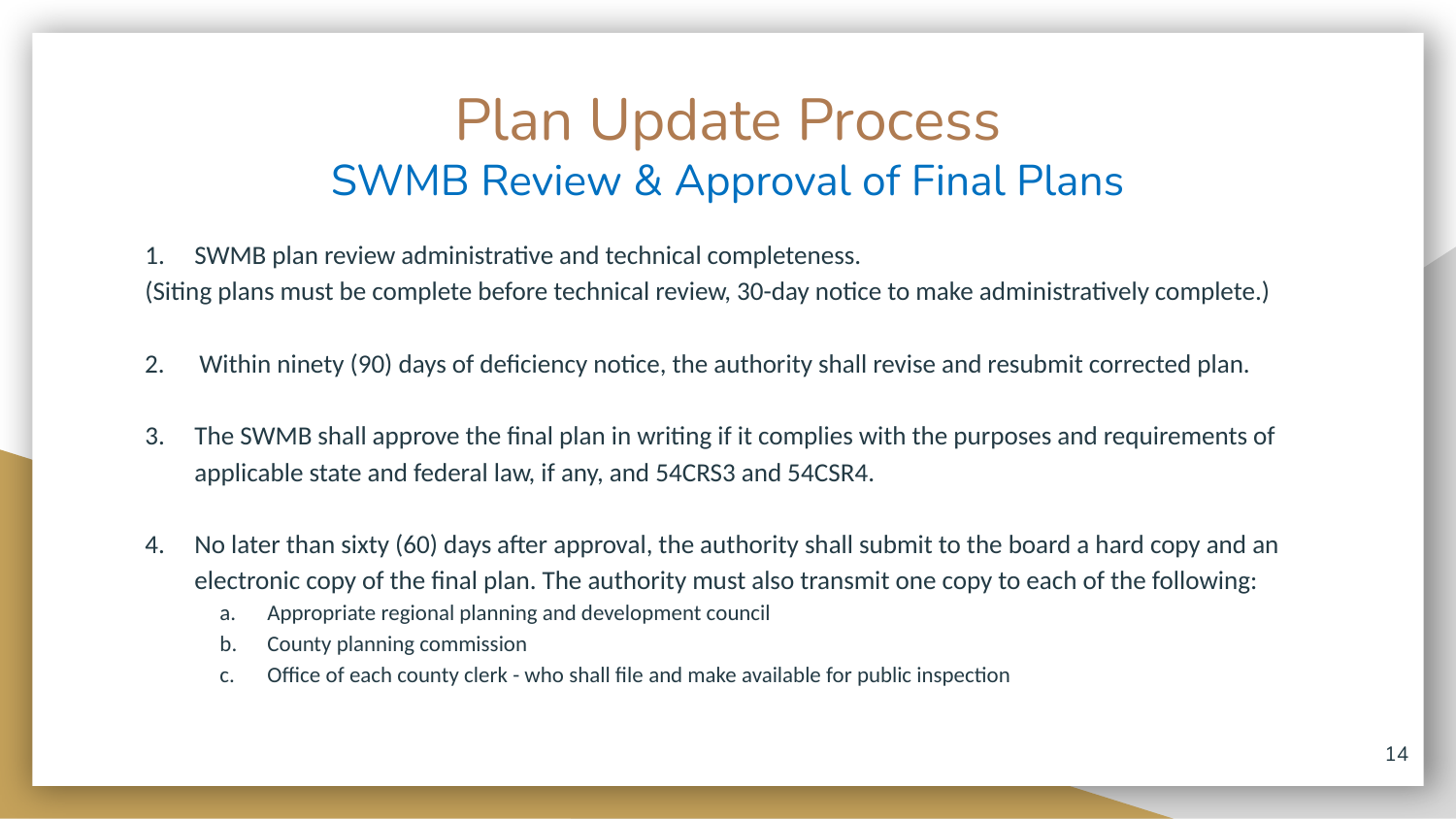

# Plan Update Process SWMB Review & Approval of Final Plans
SWMB plan review administrative and technical completeness.
(Siting plans must be complete before technical review, 30-day notice to make administratively complete.)

Within ninety (90) days of deficiency notice, the authority shall revise and resubmit corrected plan.

The SWMB shall approve the final plan in writing if it complies with the purposes and requirements of applicable state and federal law, if any, and 54CRS3 and 54CSR4.

No later than sixty (60) days after approval, the authority shall submit to the board a hard copy and an electronic copy of the final plan. The authority must also transmit one copy to each of the following:
Appropriate regional planning and development council
County planning commission
Office of each county clerk - who shall file and make available for public inspection
14